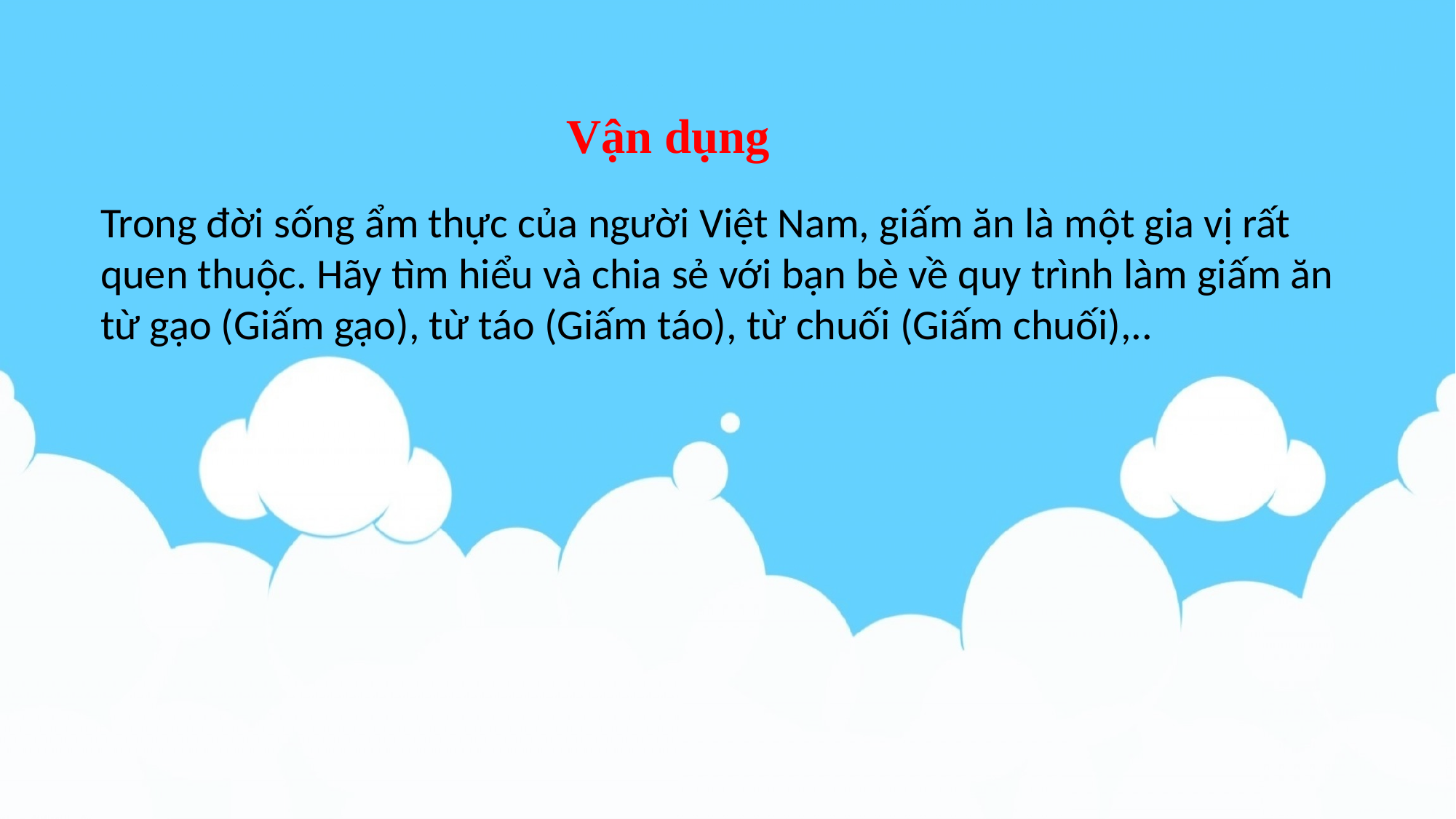

Vận dụng
Trong đời sống ẩm thực của người Việt Nam, giấm ăn là một gia vị rất quen thuộc. Hãy tìm hiểu và chia sẻ với bạn bè về quy trình làm giấm ăn từ gạo (Giấm gạo), từ táo (Giấm táo), từ chuối (Giấm chuối),..